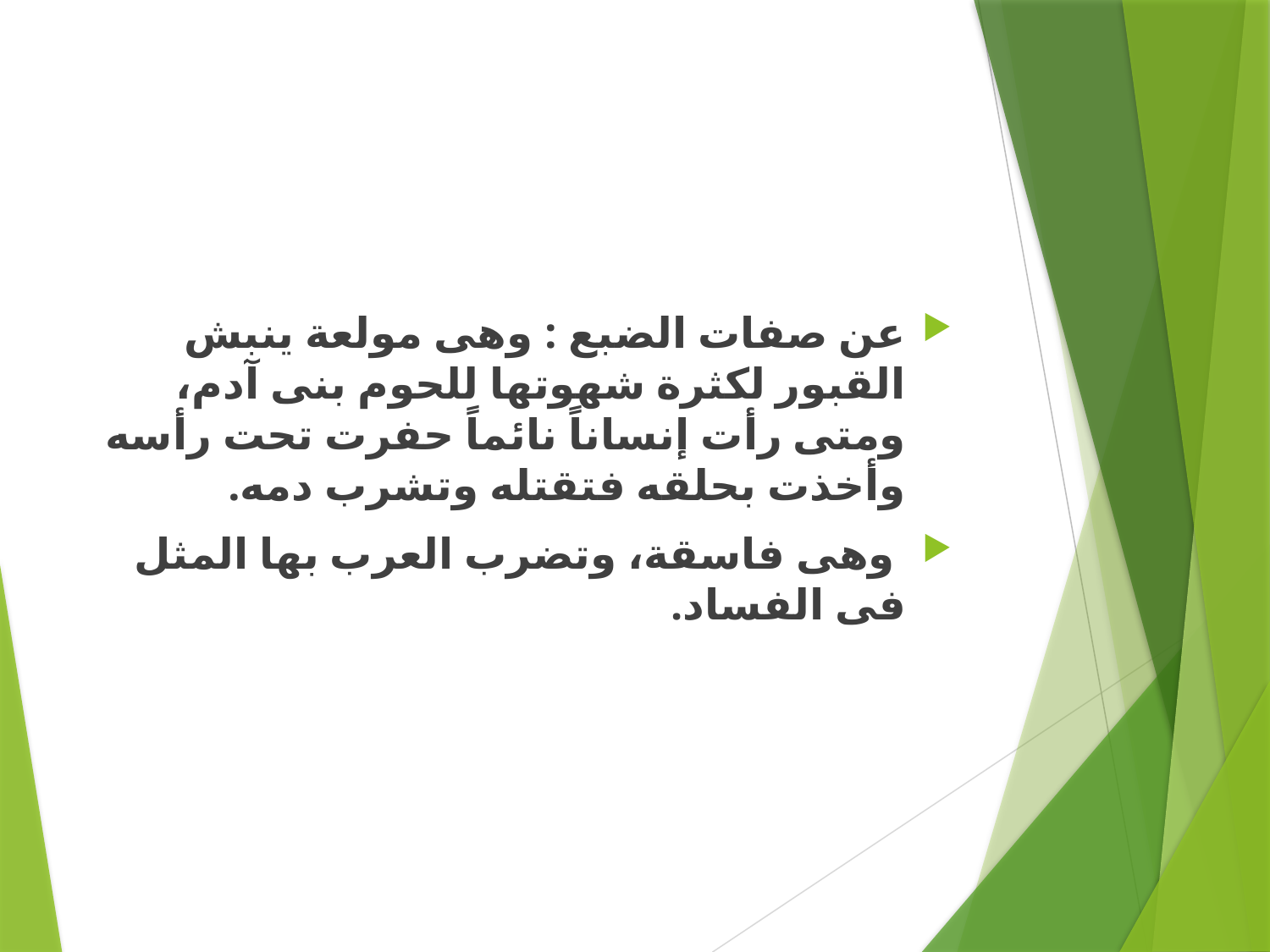

#
عن صفات الضبع : وهى مولعة ينبش القبور لكثرة شهوتها للحوم بنى آدم، ومتى رأت إنساناً نائماً حفرت تحت رأسه وأخذت بحلقه فتقتله وتشرب دمه.
 وهى فاسقة، وتضرب العرب بها المثل فى الفساد.